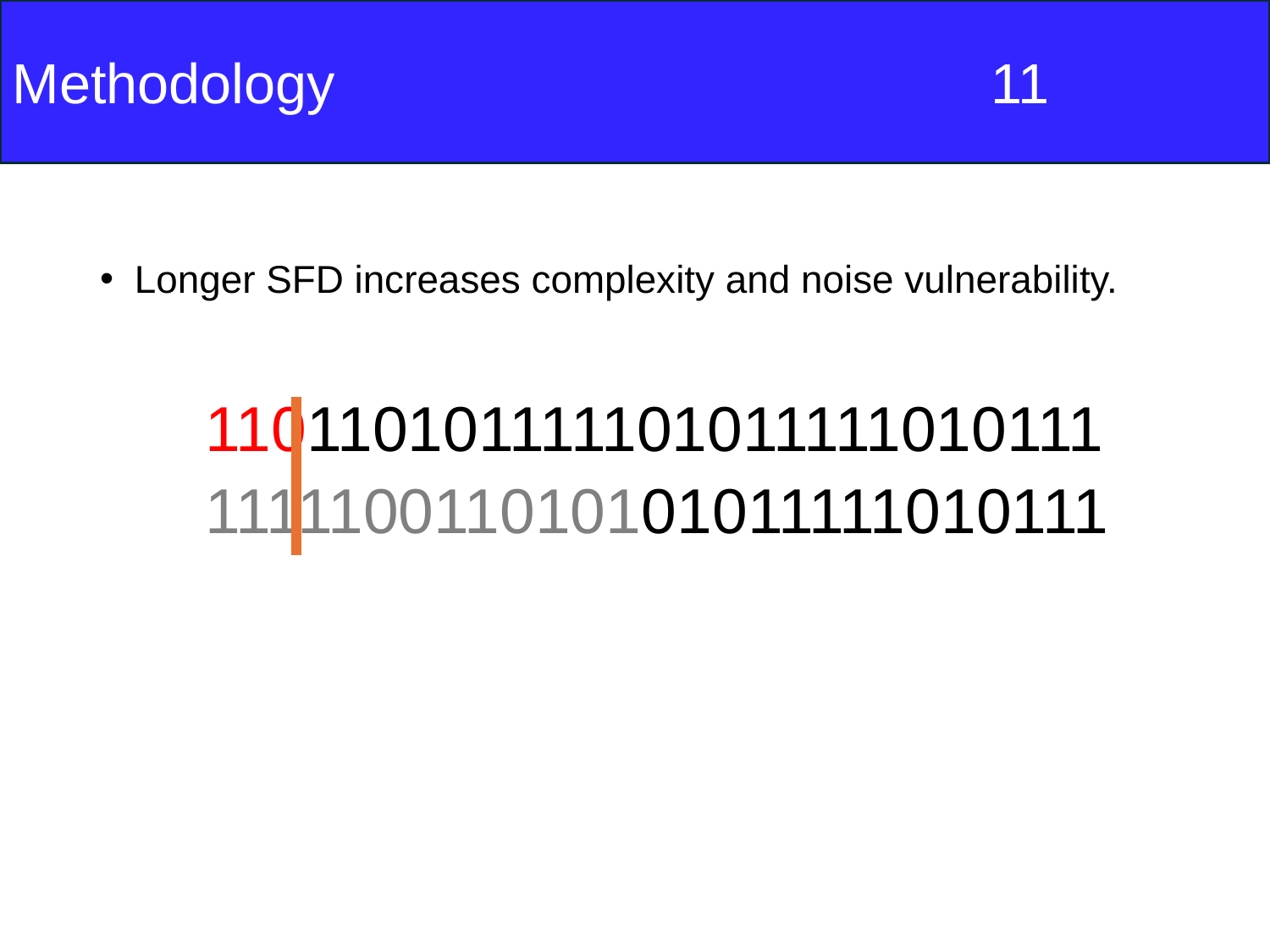

Methodology                                          11
 Longer SFD increases complexity and noise vulnerability.

      110110101111101011111010111
      111110011010101011111010111